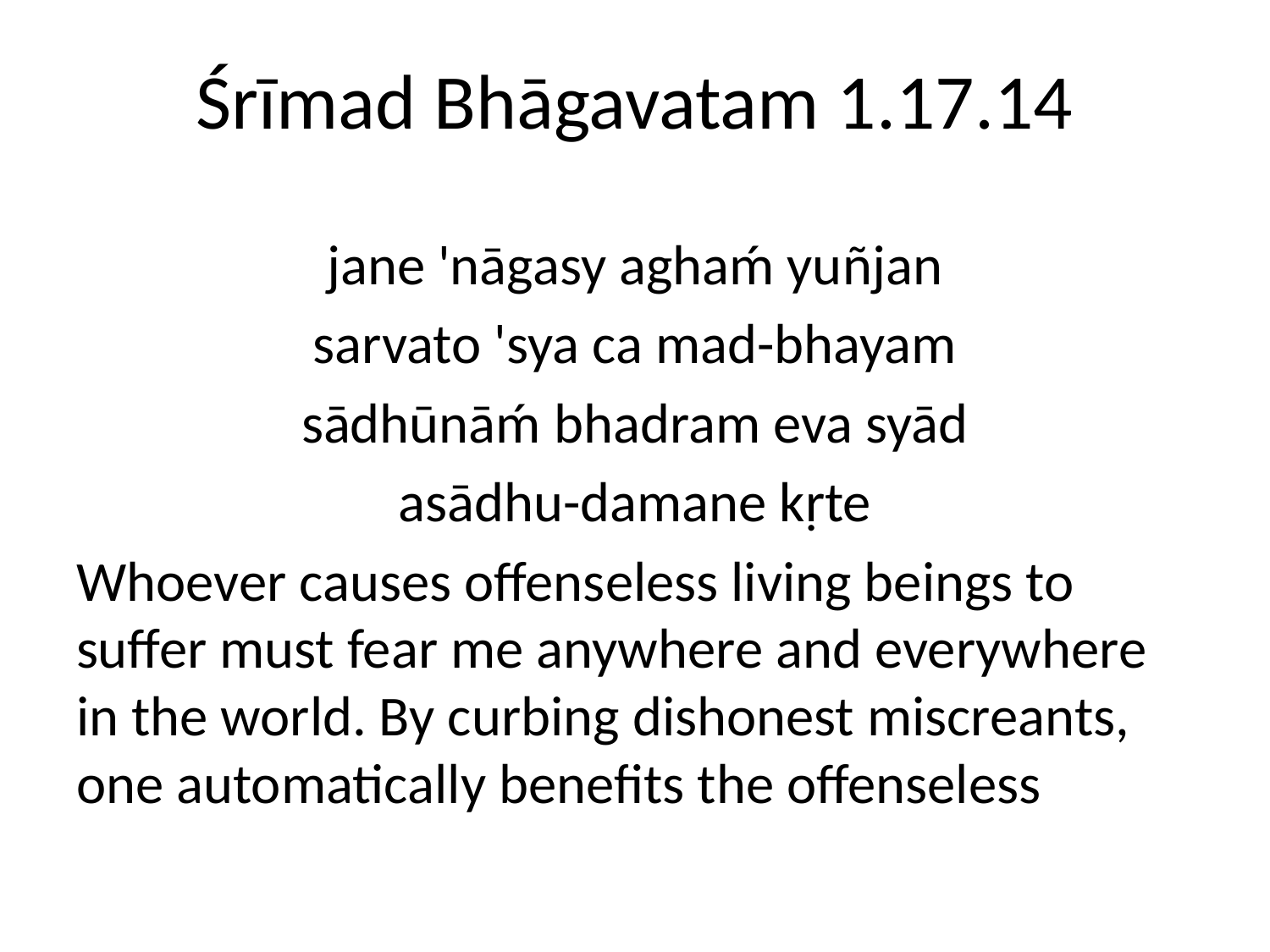

# Śrīmad Bhāgavatam 1.17.14
jane 'nāgasy aghaḿ yuñjan
sarvato 'sya ca mad-bhayam
sādhūnāḿ bhadram eva syād
asādhu-damane kṛte
Whoever causes offenseless living beings to suffer must fear me anywhere and everywhere in the world. By curbing dishonest miscreants, one automatically benefits the offenseless